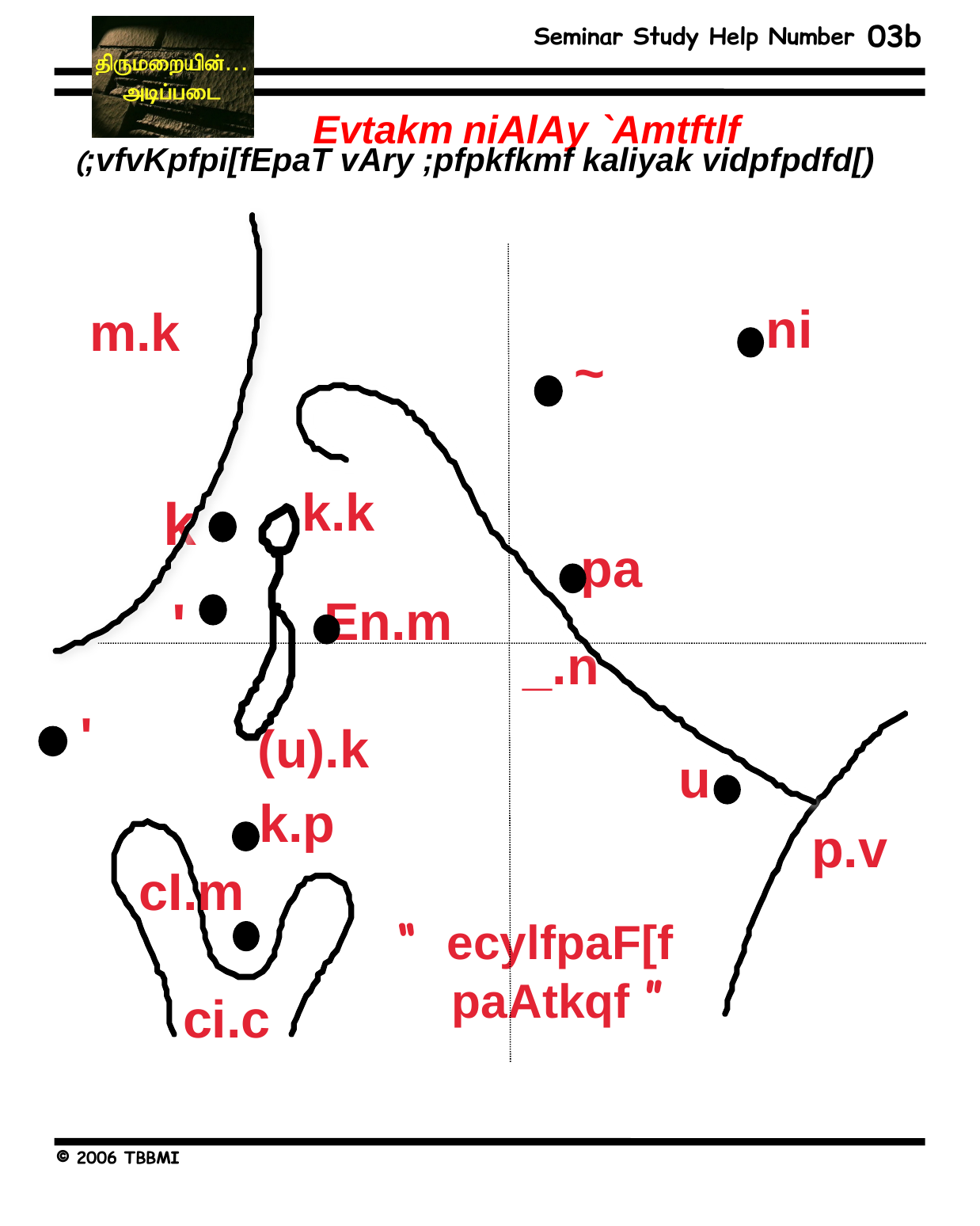

03b
 Evtakm niAlAy `Amtftlf

 (;vfvKpfpi[fEpaT vAry ;pfpkfkmf kaliyak vidpfpdfd[)

ni
m.k

~

k.k
k

pa

'
En.m

_.n

'

(u).k

u

k.p
p.v

cI.m
 ecylfpaF[f
“

paAtkqf ”
ci.c